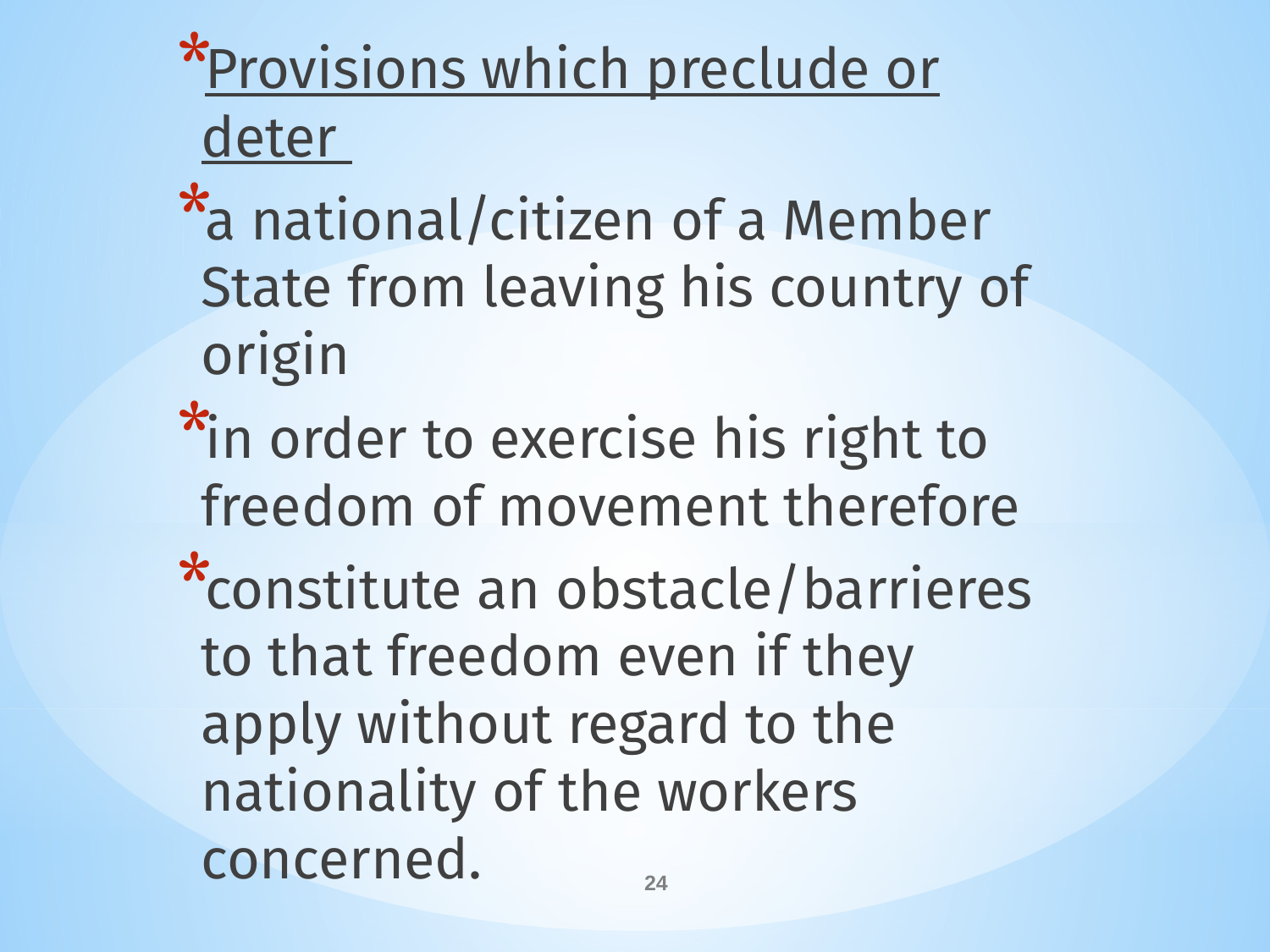

Provisions which preclude or deter
a national/citizen of a Member State from leaving his country of origin
in order to exercise his right to freedom of movement therefore
constitute an obstacle/barrieres to that freedom even if they apply without regard to the nationality of the workers concerned.

#
24